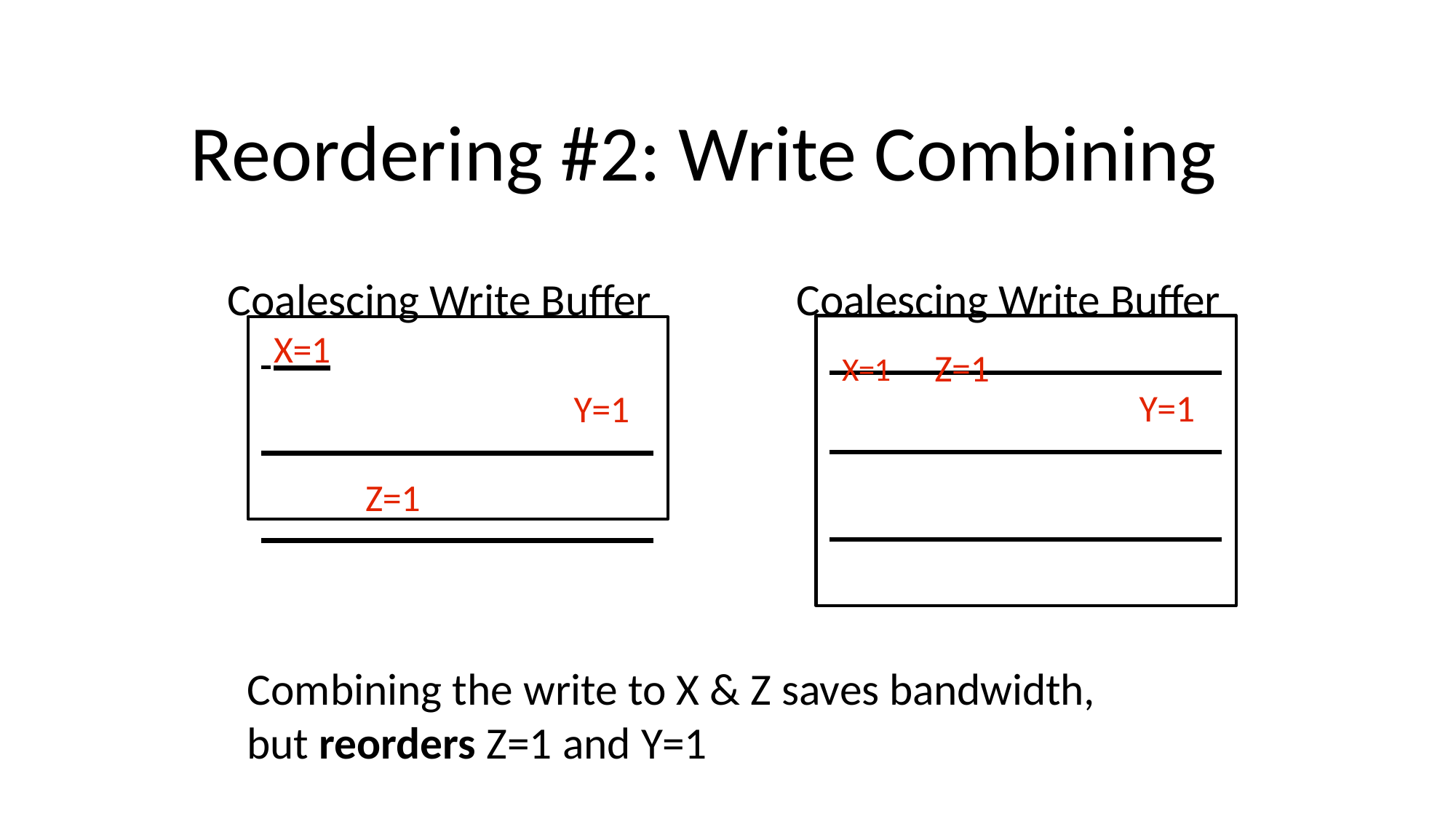

# Reordering #2: Write Combining
Coalescing Write Buffer	Coalescing Write Buffer

 X=1
Y=1

Z=1
X=1	Z=1
Y=1

Combining the write to X & Z saves bandwidth, but reorders Z=1 and Y=1